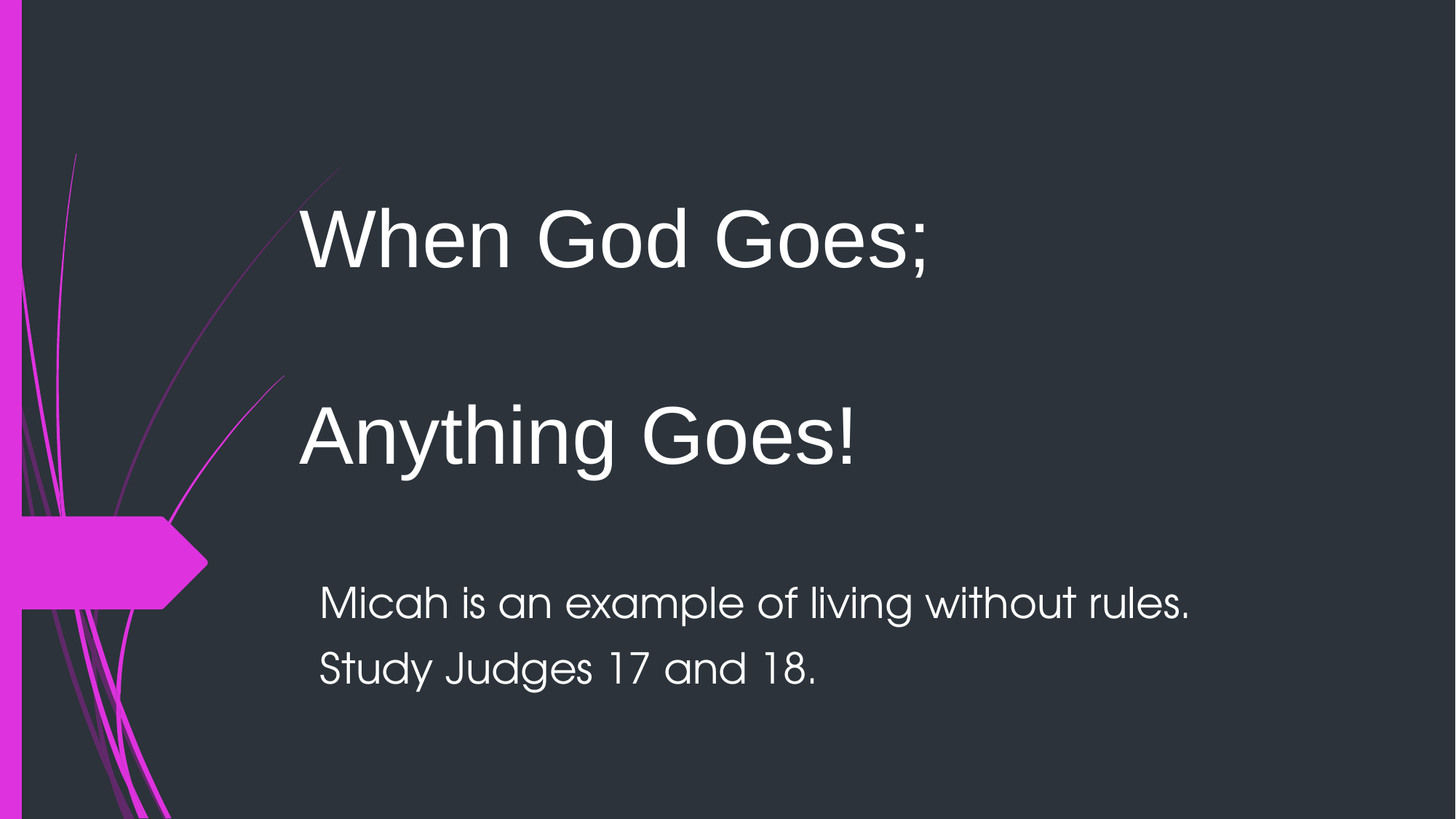

# When God Goes; Anything Goes!
Micah is an example of living without rules.
Study Judges 17 and 18.